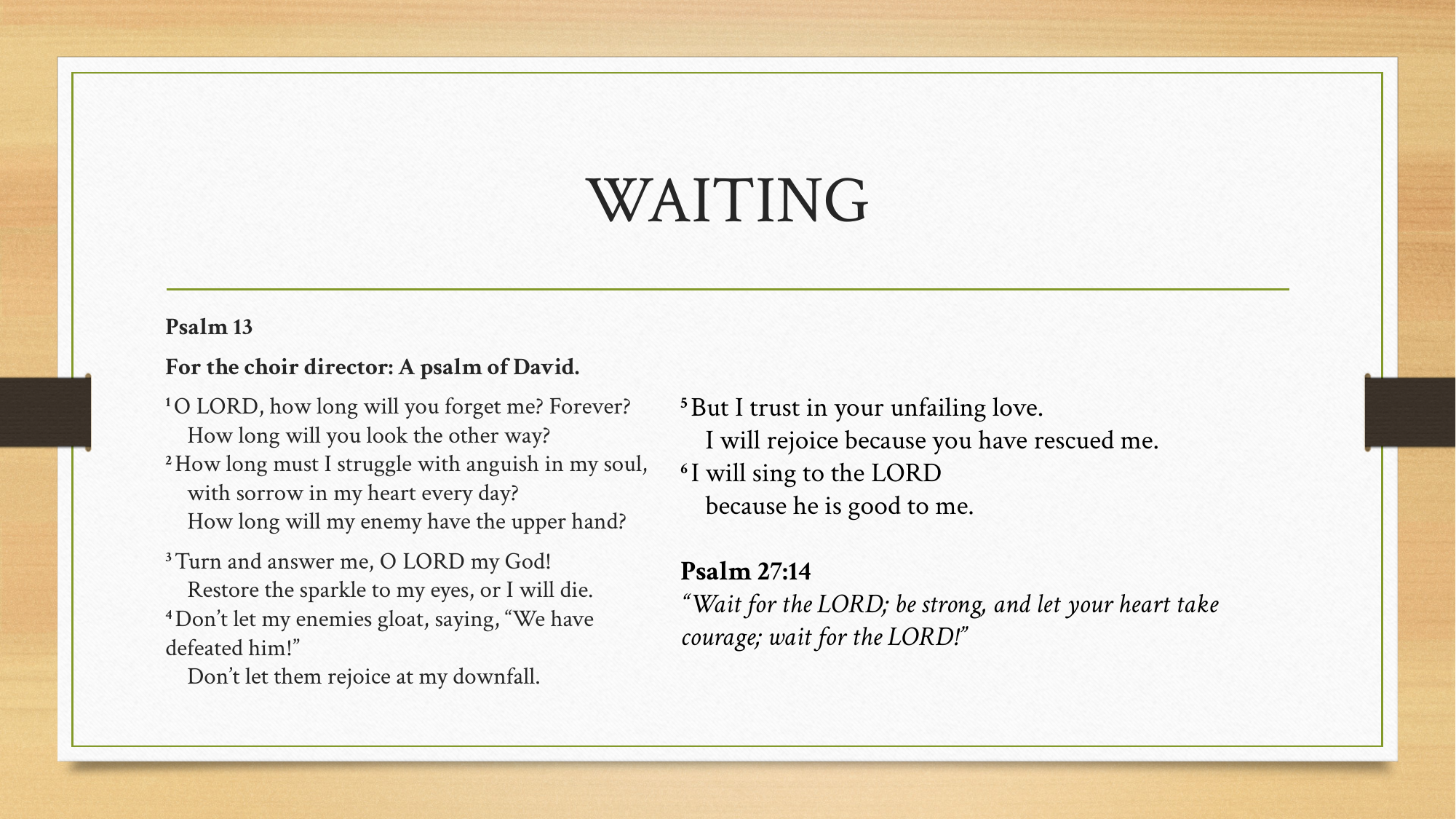

# WAITING
Psalm 13
For the choir director: A psalm of David.
1 O Lord, how long will you forget me? Forever?
    How long will you look the other way?
2 How long must I struggle with anguish in my soul,
    with sorrow in my heart every day?
    How long will my enemy have the upper hand?
3 Turn and answer me, O Lord my God!
    Restore the sparkle to my eyes, or I will die.
4 Don’t let my enemies gloat, saying, “We have defeated him!”
    Don’t let them rejoice at my downfall.
5 But I trust in your unfailing love.
    I will rejoice because you have rescued me.
6 I will sing to the Lord
    because he is good to me.

Psalm 27:14
“Wait for the LORD; be strong, and let your heart take courage; wait for the LORD!”